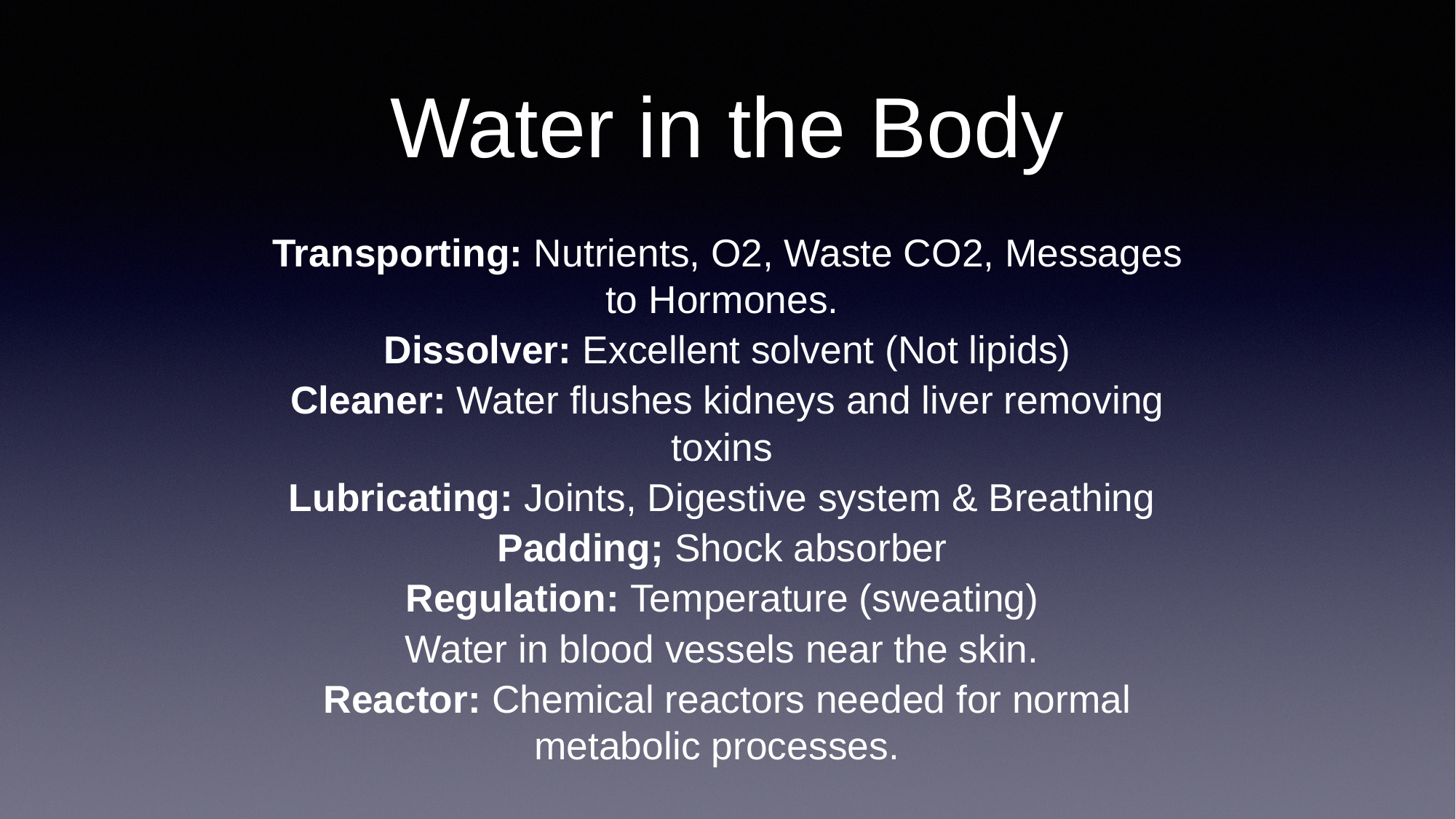

# Water in the Body
Transporting: Nutrients, O2, Waste CO2, Messages to Hormones.
Dissolver: Excellent solvent (Not lipids)
Cleaner: Water flushes kidneys and liver removing toxins
Lubricating: Joints, Digestive system & Breathing
Padding; Shock absorber
Regulation: Temperature (sweating)
Water in blood vessels near the skin.
Reactor: Chemical reactors needed for normal metabolic processes.